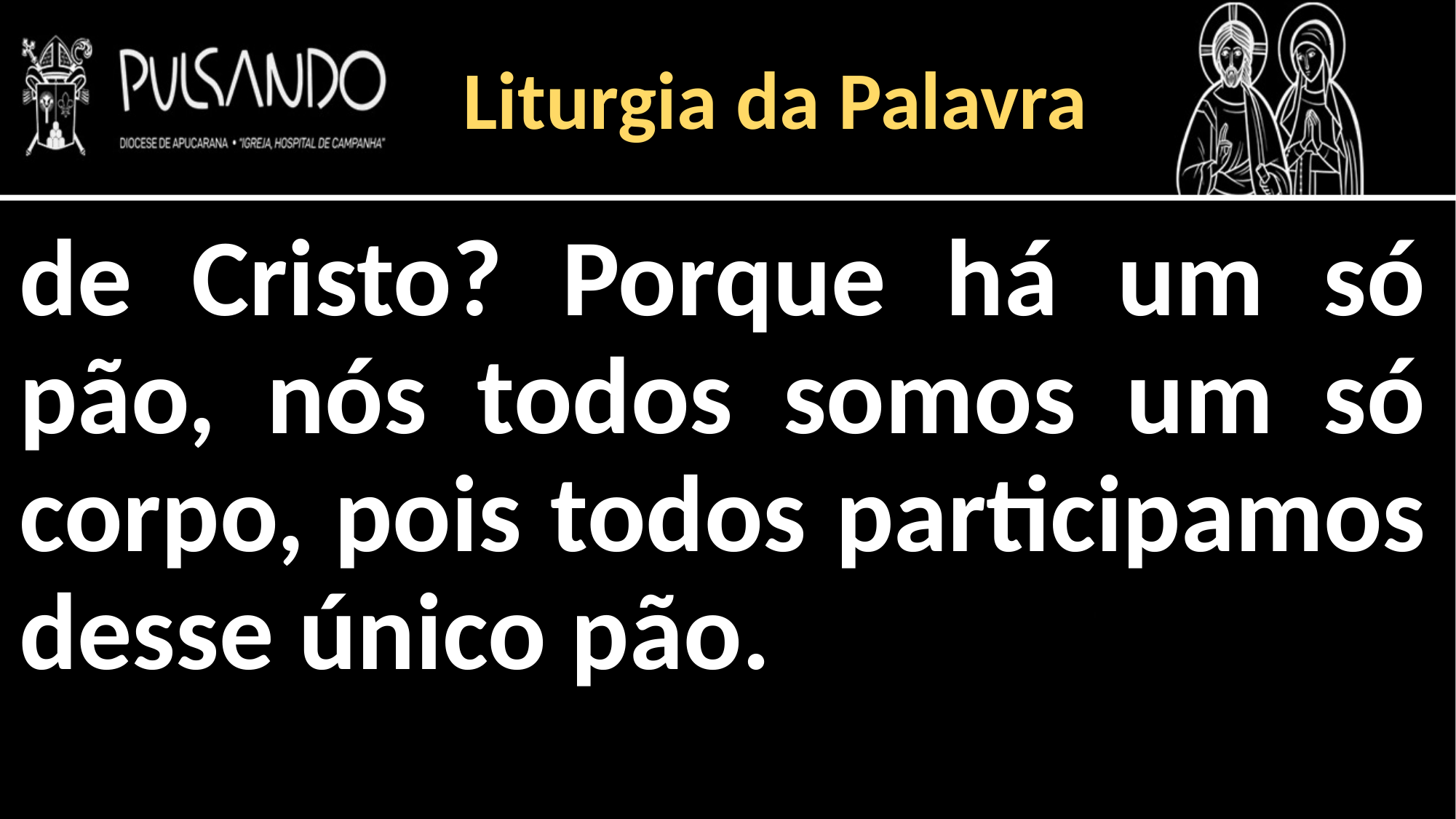

Liturgia da Palavra
de Cristo? Porque há um só pão, nós todos somos um só corpo, pois todos participamos desse único pão.